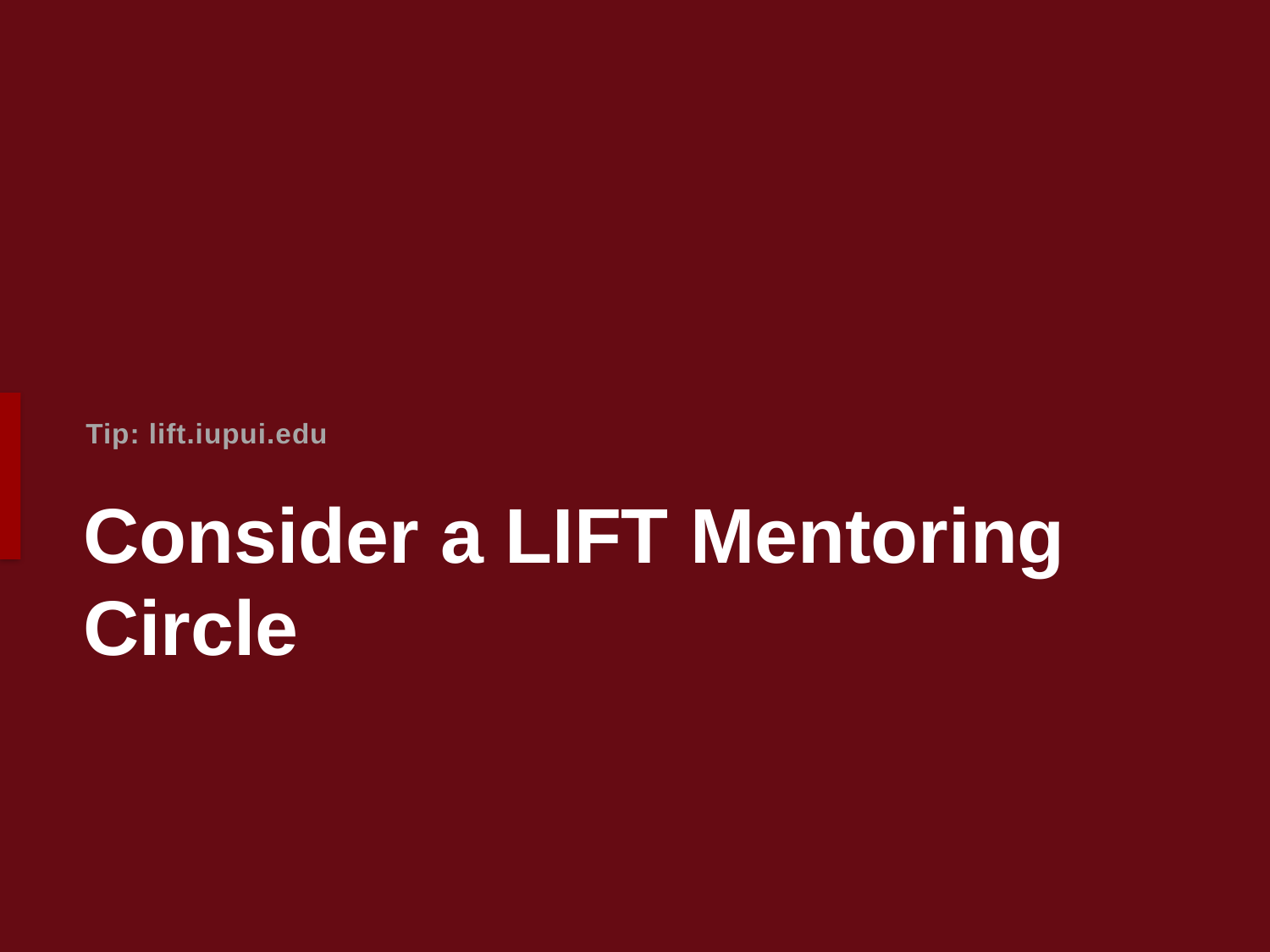

Tip: lift.iupui.edu
# Consider a LIFT Mentoring Circle